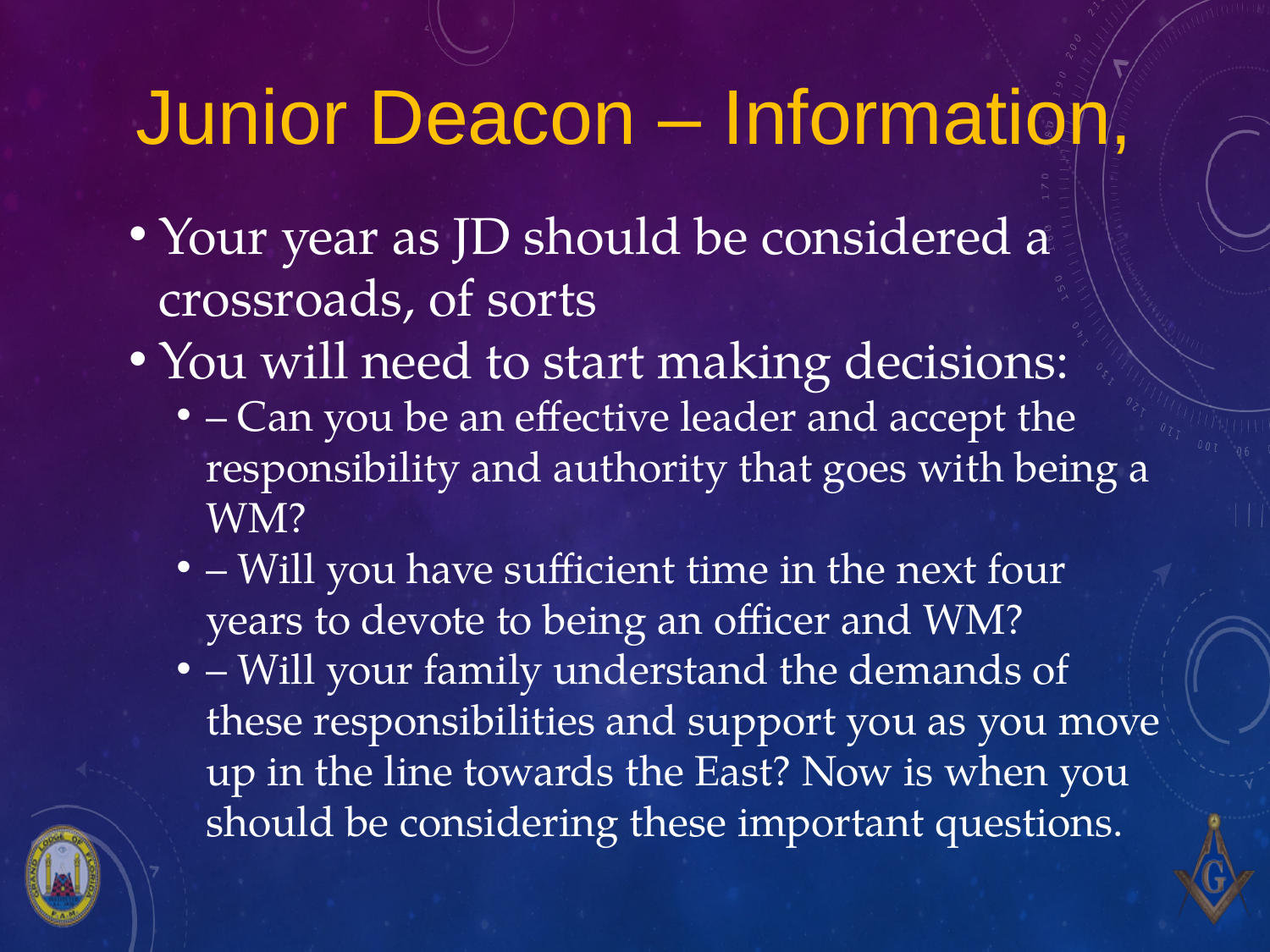

# Junior Deacon – Information,
Your year as JD should be considered a crossroads, of sorts
You will need to start making decisions:
– Can you be an effective leader and accept the responsibility and authority that goes with being a WM?
– Will you have sufficient time in the next four years to devote to being an officer and WM?
– Will your family understand the demands of these responsibilities and support you as you move up in the line towards the East? Now is when you should be considering these important questions.